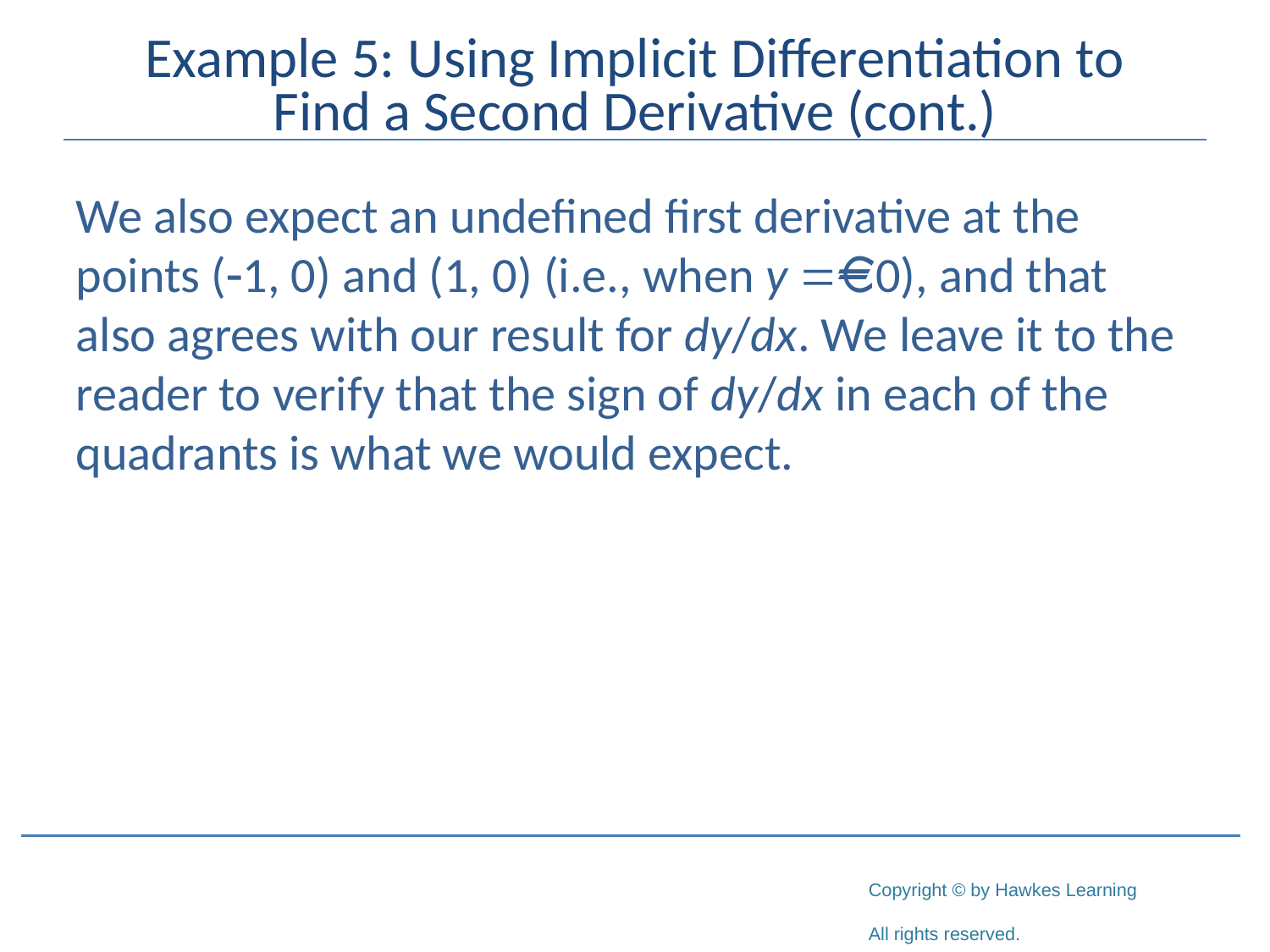

# Example 5: Using Implicit Differentiation to Find a Second Derivative (cont.)
We also expect an undefined first derivative at the points (−1, 0) and (1, 0) (i.e., when y = 0), and that also agrees with our result for dy/dx. We leave it to the reader to verify that the sign of dy/dx in each of the quadrants is what we would expect.